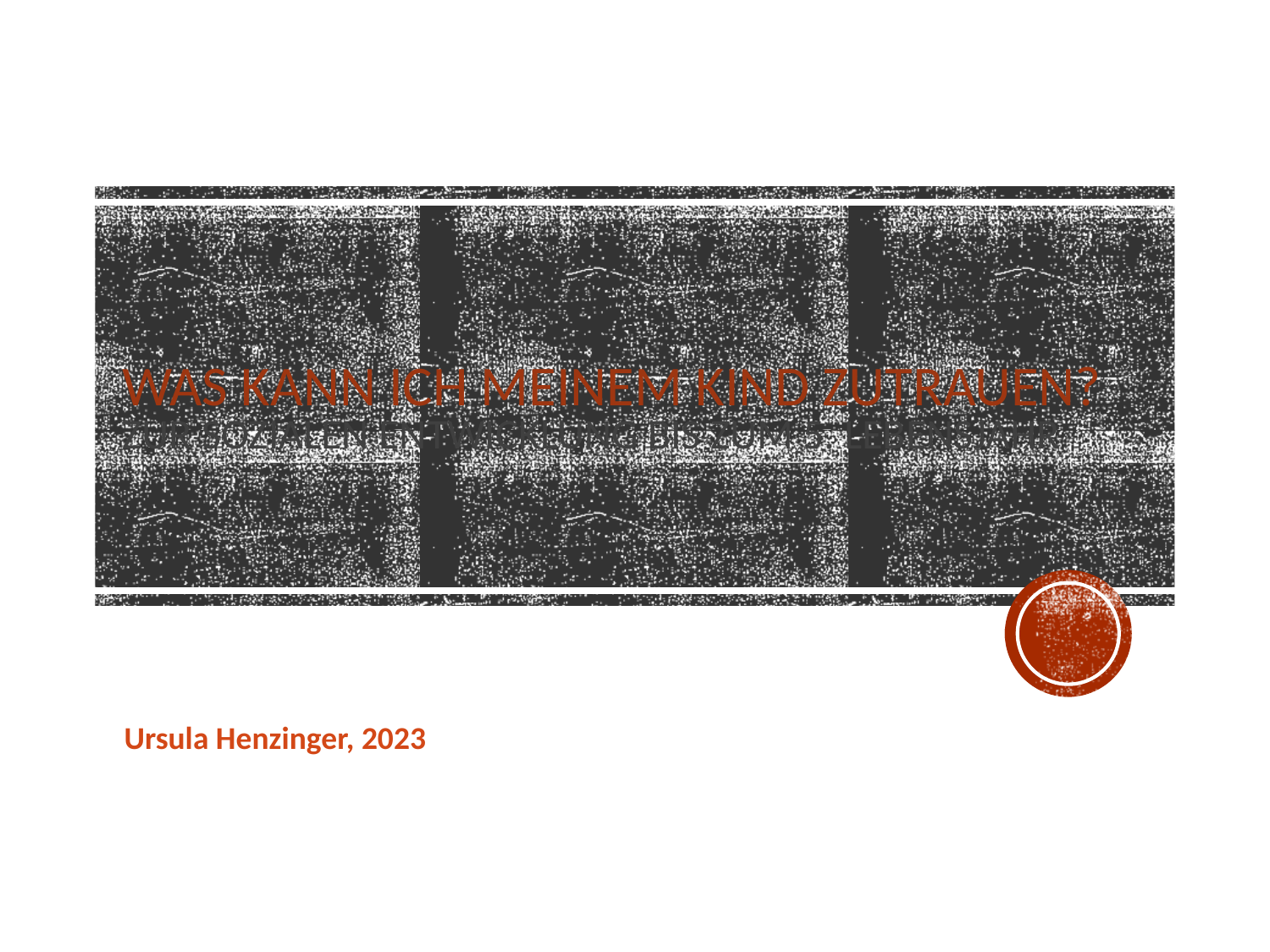

# Was kann ich meinem Kind zutrauen? Zur sozialen Entwicklung bis zum 5. Lebensjahr
Ursula Henzinger, 2023